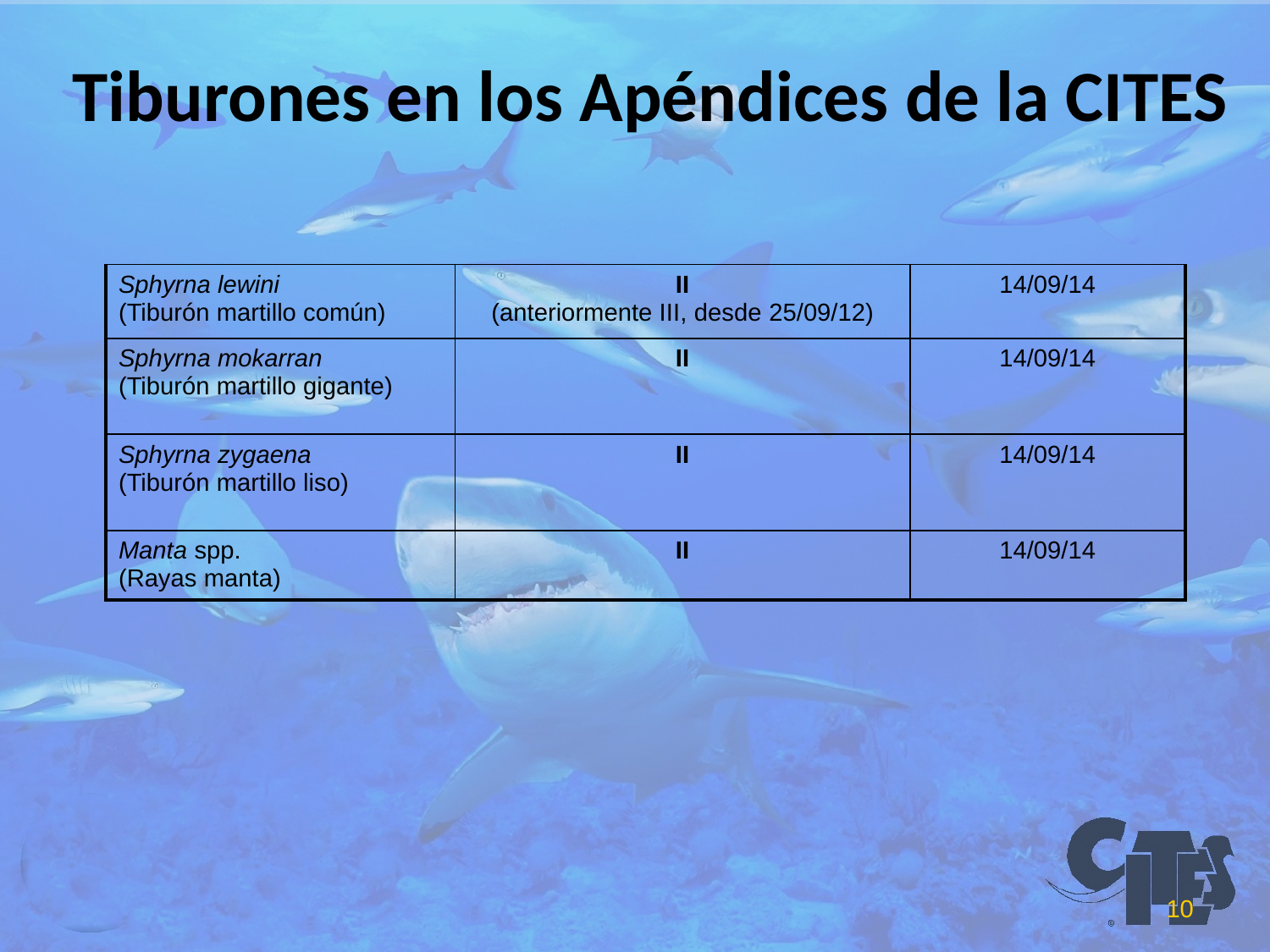

# Tiburones en los Apéndices de la CITES
| Sphyrna lewini (Tiburón martillo común) | II (anteriormente III, desde 25/09/12) | 14/09/14 |
| --- | --- | --- |
| Sphyrna mokarran (Tiburón martillo gigante) | II | 14/09/14 |
| Sphyrna zygaena (Tiburón martillo liso) | II | 14/09/14 |
| Manta spp. (Rayas manta) | II | 14/09/14 |
10